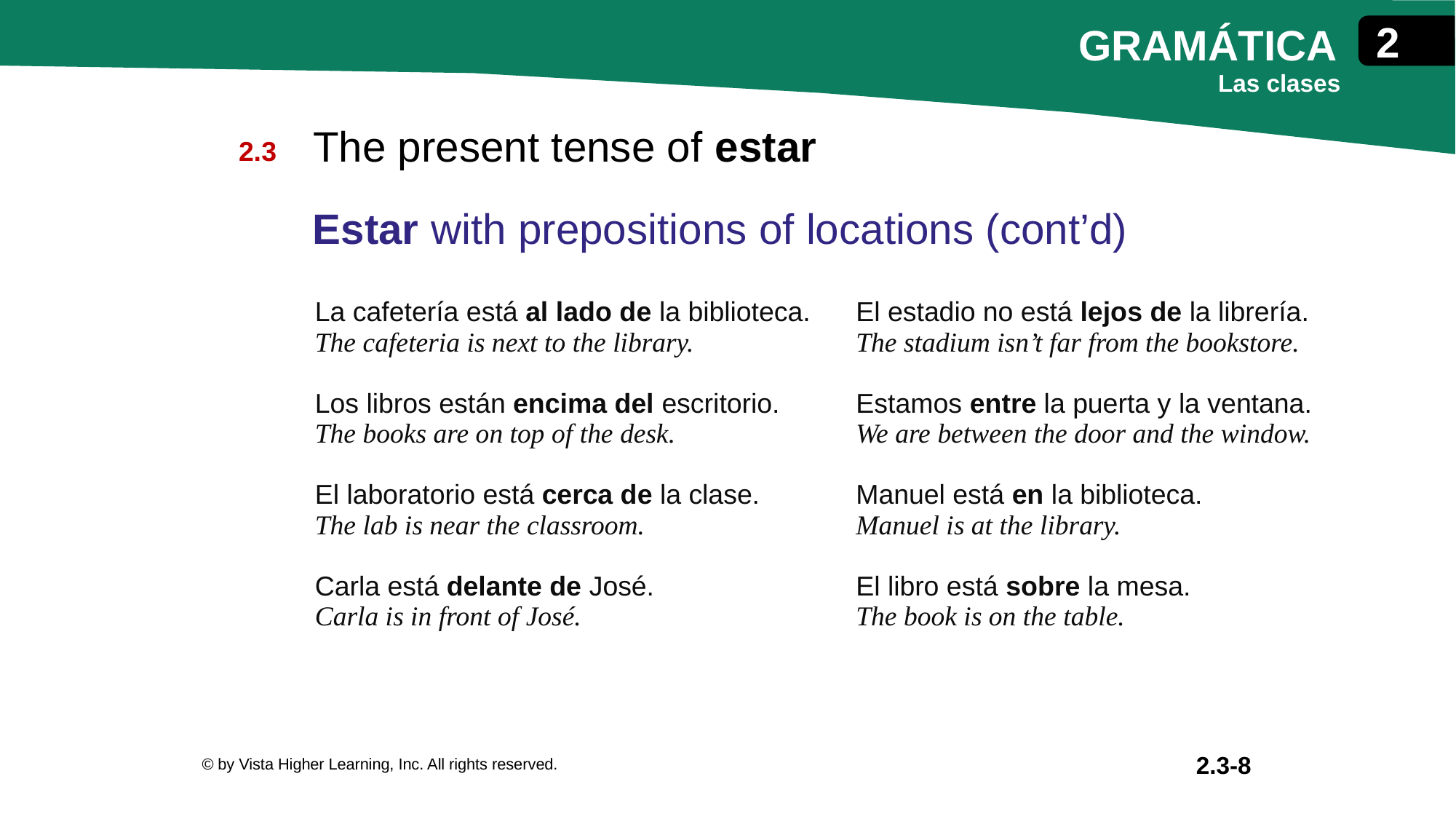

The present tense of estar
Estar with prepositions of locations (cont’d)
| La cafetería está al lado de la biblioteca. The cafeteria is next to the library. Los libros están encima del escritorio. The books are on top of the desk. El laboratorio está cerca de la clase. The lab is near the classroom. Carla está delante de José. Carla is in front of José. | El estadio no está lejos de la librería. The stadium isn’t far from the bookstore. Estamos entre la puerta y la ventana. We are between the door and the window. Manuel está en la biblioteca. Manuel is at the library. El libro está sobre la mesa. The book is on the table. |
| --- | --- |
© by Vista Higher Learning, Inc. All rights reserved.
2.3-8